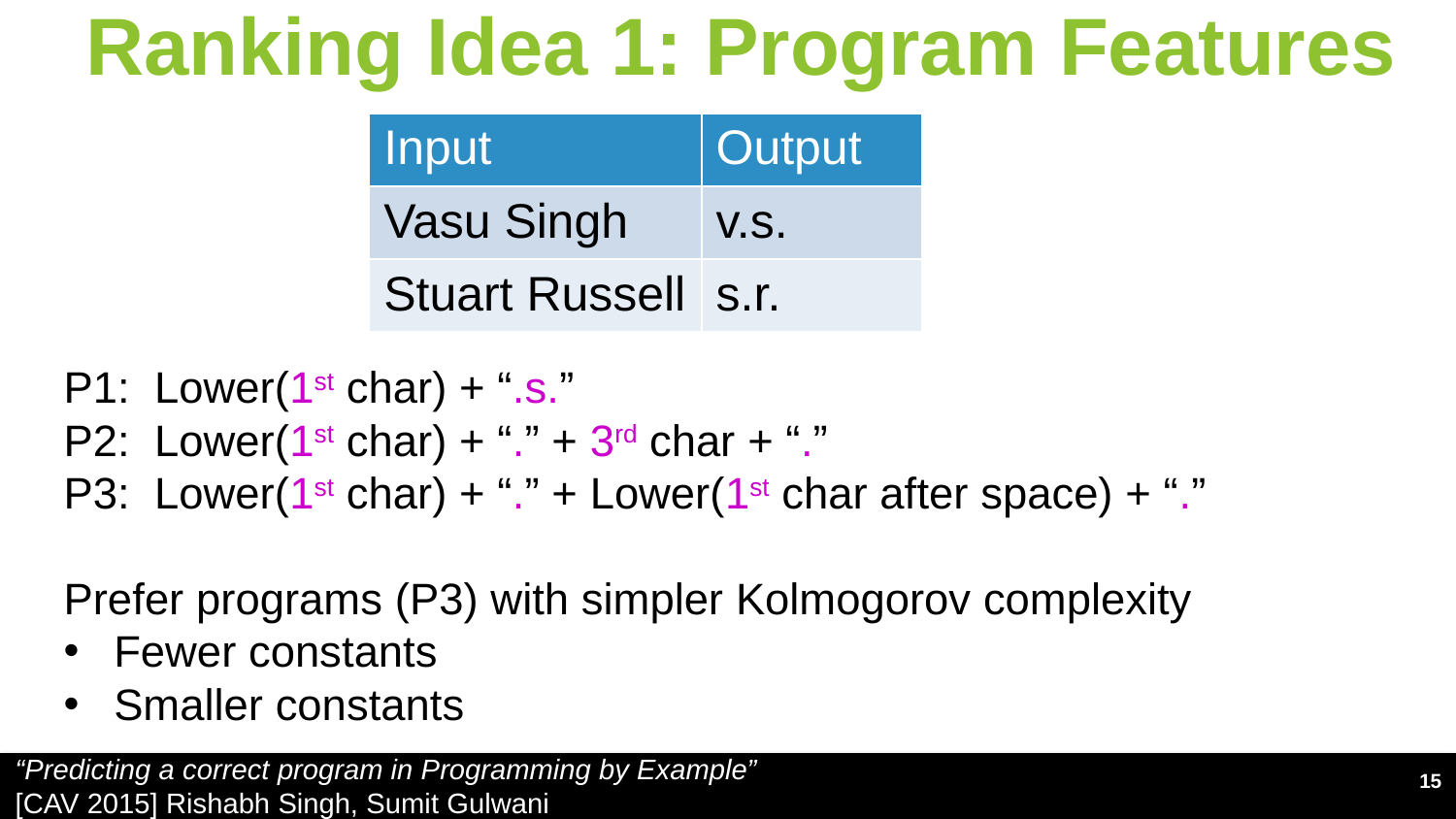

# Ranking Idea 1: Program Features
| Input | Output |
| --- | --- |
| Vasu Singh | v.s. |
| Stuart Russell | s.r. |
P1:  Lower(1st char) + “.s.”
P2:  Lower(1st char) + “.” + 3rd char + “.”
P3:  Lower(1st char) + “.” + Lower(1st char after space) + “.”

Prefer programs (P3) with simpler Kolmogorov complexity
Fewer constants
Smaller constants

“Predicting a correct program in Programming by Example”
[CAV 2015] Rishabh Singh, Sumit Gulwani
15